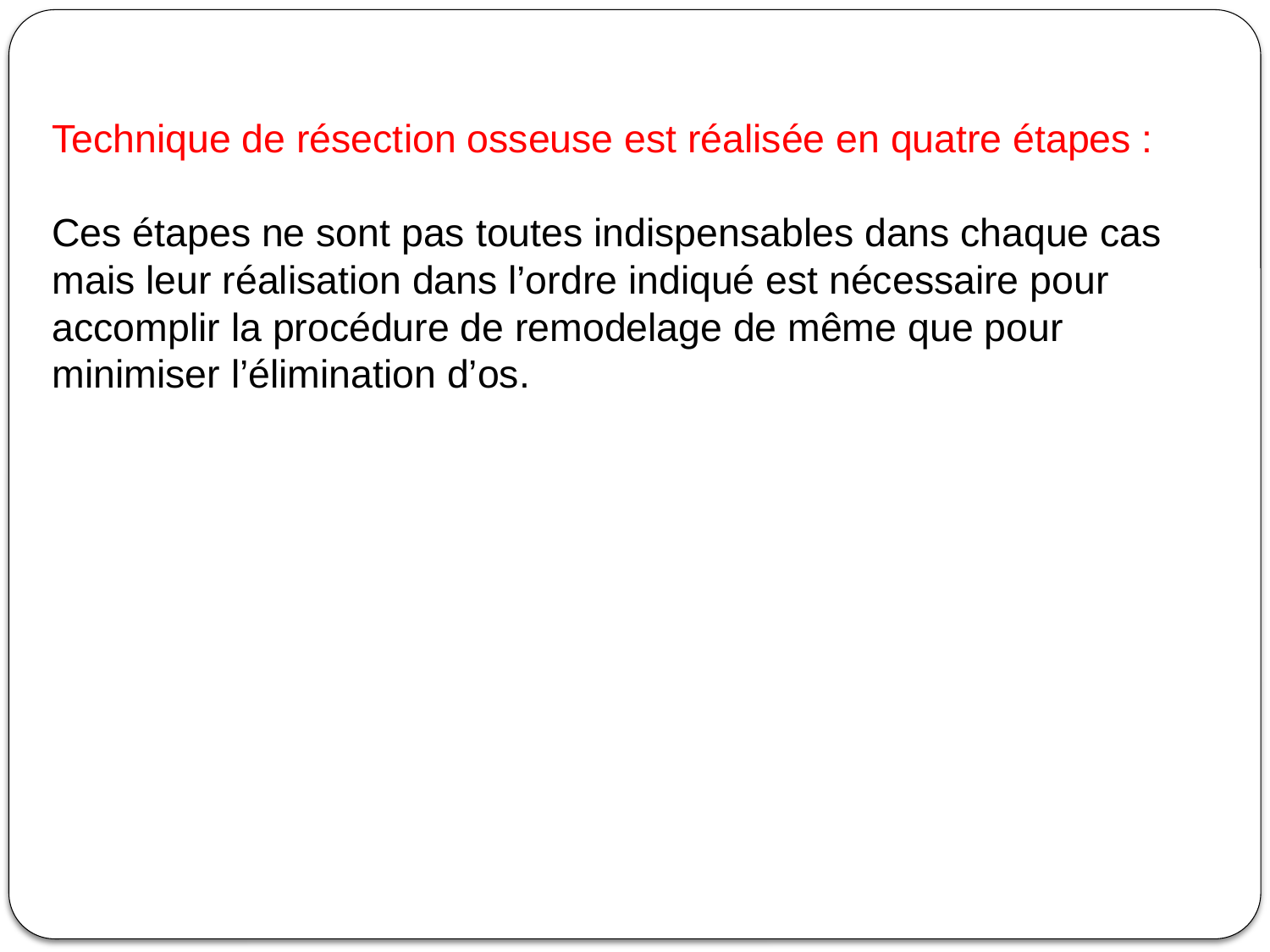

# Technique de résection osseuse est réalisée en quatre étapes : Ces étapes ne sont pas toutes indispensables dans chaque cas mais leur réalisation dans l’ordre indiqué est nécessaire pour accomplir la procédure de remodelage de même que pour minimiser l’élimination d’os.